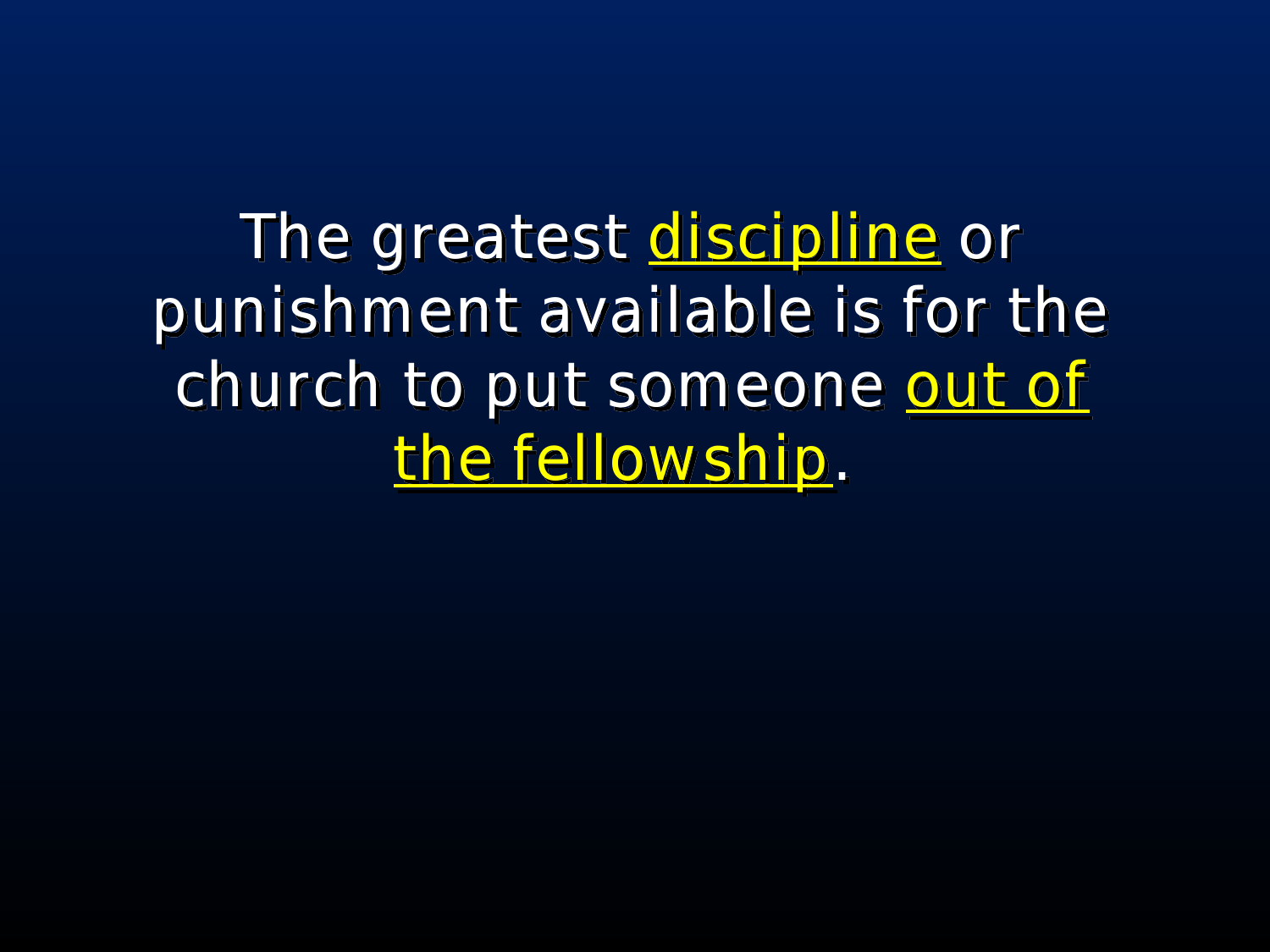

The greatest discipline or punishment available is for the church to put someone out of the fellowship.